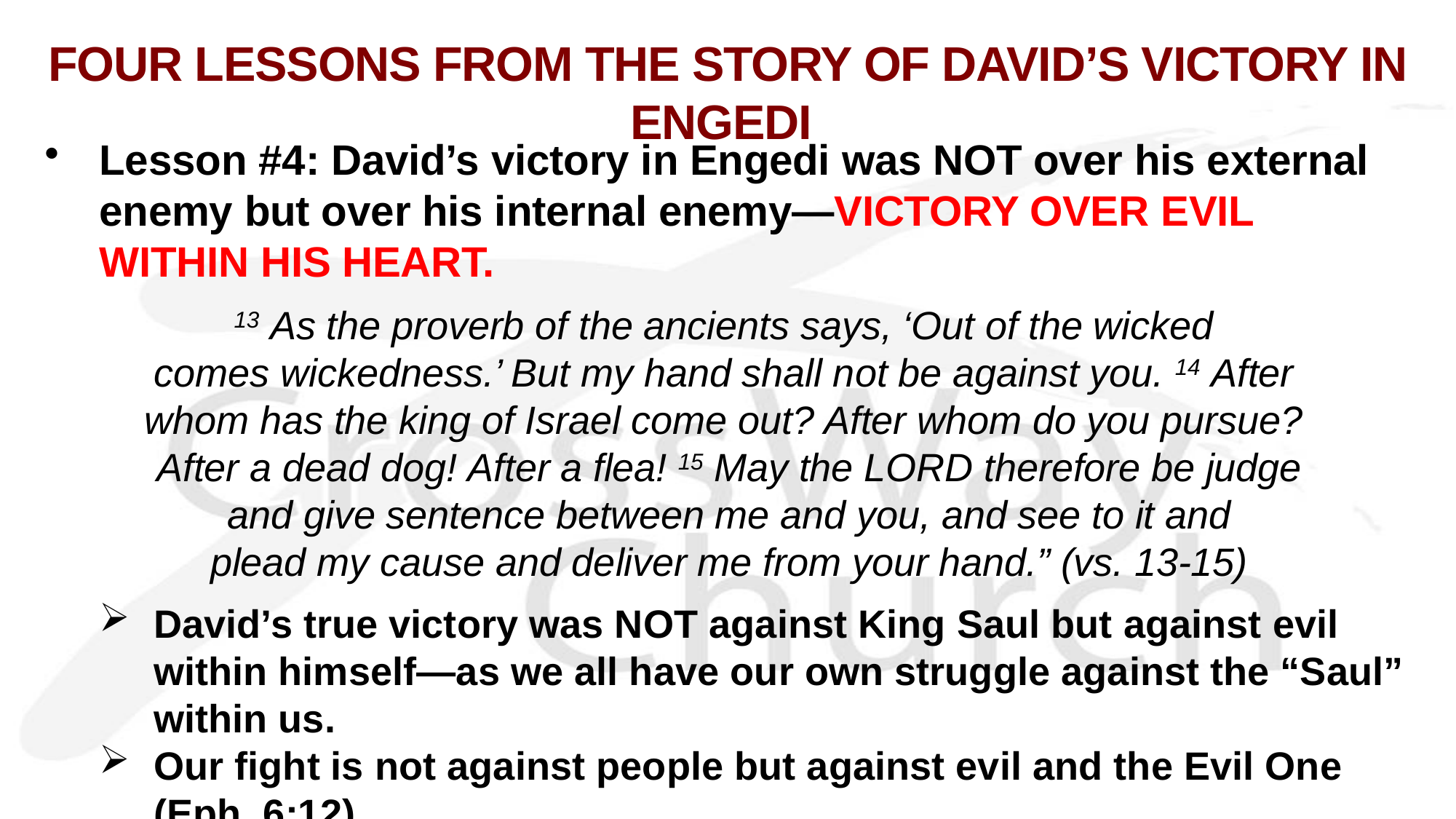

# FOUR LESSONS FROM THE STORY OF DAVID’S VICTORY IN ENGEDI
Lesson #4: David’s victory in Engedi was NOT over his external enemy but over his internal enemy—VICTORY OVER EVIL WITHIN HIS HEART.

13 As the proverb of the ancients says, ‘Out of the wicked
comes wickedness.’ But my hand shall not be against you. 14 After
whom has the king of Israel come out? After whom do you pursue? 
After a dead dog! After a flea! 15 May the LORD therefore be judge
 and give sentence between me and you, and see to it and 
plead my cause and deliver me from your hand.” (vs. 13-15)

David’s true victory was NOT against King Saul but against evil within himself—as we all have our own struggle against the “Saul” within us.
Our fight is not against people but against evil and the Evil One (Eph. 6:12).
Unlike Saul giving into evil, David won the victory over evil in his heart, hating becoming “King Saul II” more than Saul the king [Gene Edwards].